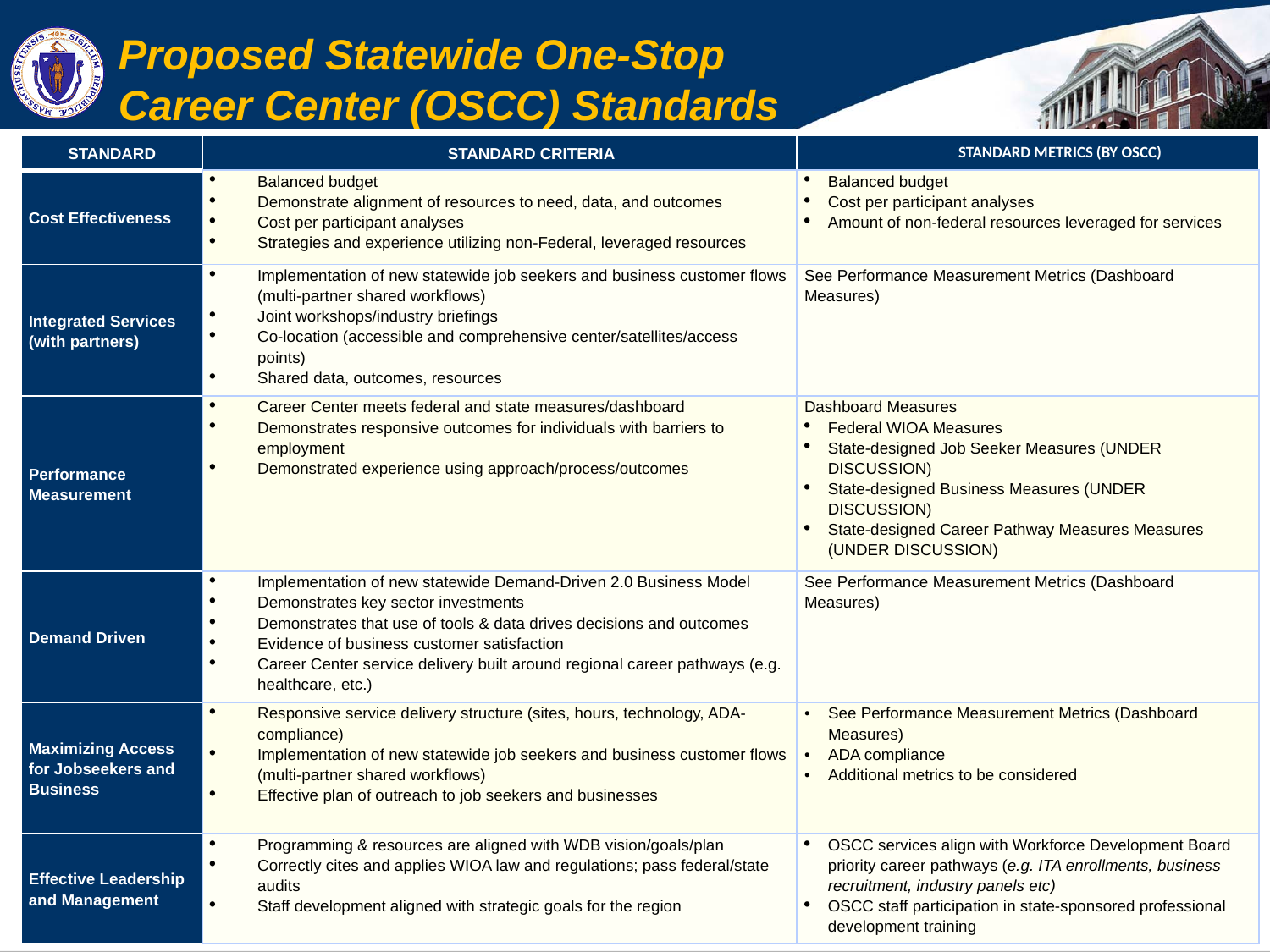

Proposed Statewide One-Stop
Career Center (OSCC) Standards
| STANDARD | STANDARD CRITERIA | STANDARD METRICS (BY OSCC) |
| --- | --- | --- |
| Cost Effectiveness | Balanced budget Demonstrate alignment of resources to need, data, and outcomes Cost per participant analyses Strategies and experience utilizing non-Federal, leveraged resources | Balanced budget Cost per participant analyses Amount of non-federal resources leveraged for services |
| Integrated Services (with partners) | Implementation of new statewide job seekers and business customer flows (multi-partner shared workflows) Joint workshops/industry briefings Co-location (accessible and comprehensive center/satellites/access points) Shared data, outcomes, resources | See Performance Measurement Metrics (Dashboard Measures) |
| Performance Measurement | Career Center meets federal and state measures/dashboard Demonstrates responsive outcomes for individuals with barriers to employment Demonstrated experience using approach/process/outcomes | Dashboard Measures Federal WIOA Measures State-designed Job Seeker Measures (UNDER DISCUSSION) State-designed Business Measures (UNDER DISCUSSION) State-designed Career Pathway Measures Measures (UNDER DISCUSSION) |
| Demand Driven | Implementation of new statewide Demand-Driven 2.0 Business Model Demonstrates key sector investments Demonstrates that use of tools & data drives decisions and outcomes Evidence of business customer satisfaction Career Center service delivery built around regional career pathways (e.g. healthcare, etc.) | See Performance Measurement Metrics (Dashboard Measures) |
| Maximizing Access for Jobseekers and Business | Responsive service delivery structure (sites, hours, technology, ADA-compliance) Implementation of new statewide job seekers and business customer flows (multi-partner shared workflows) Effective plan of outreach to job seekers and businesses | See Performance Measurement Metrics (Dashboard Measures) ADA compliance Additional metrics to be considered |
| Effective Leadership and Management | Programming & resources are aligned with WDB vision/goals/plan Correctly cites and applies WIOA law and regulations; pass federal/state audits Staff development aligned with strategic goals for the region | OSCC services align with Workforce Development Board priority career pathways (e.g. ITA enrollments, business recruitment, industry panels etc) OSCC staff participation in state-sponsored professional development training |